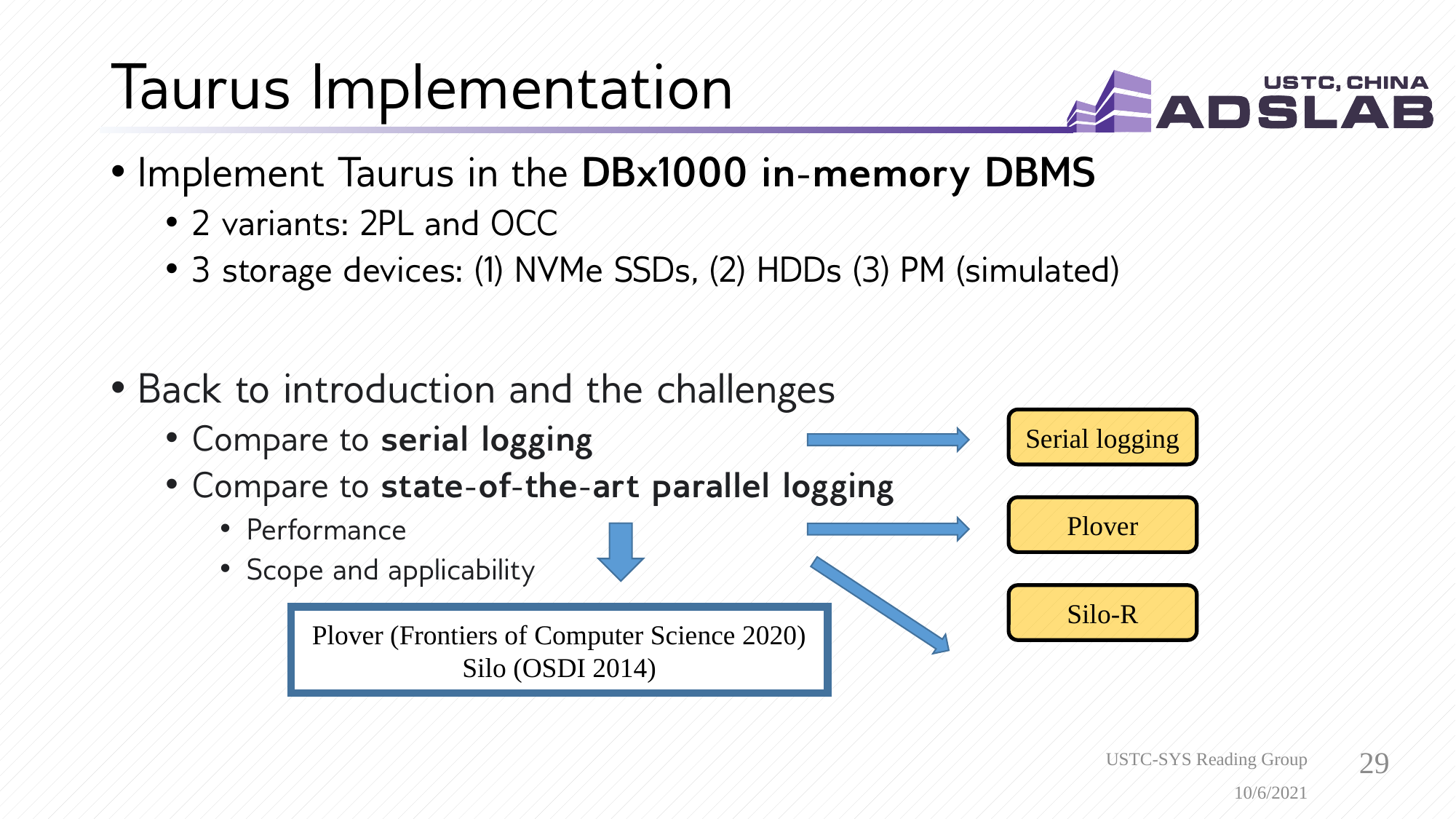

# Taurus Implementation
Implement Taurus in the DBx1000 in-memory DBMS
2 variants: 2PL and OCC
3 storage devices: (1) NVMe SSDs, (2) HDDs (3) PM (simulated)

Back to introduction and the challenges
Compare to serial logging
Compare to state-of-the-art parallel logging
Performance
Scope and applicability

Serial logging

Plover

Silo-R

Plover (Frontiers of Computer Science 2020)
Silo (OSDI 2014)

USTC-SYS Reading Group
10/6/2021